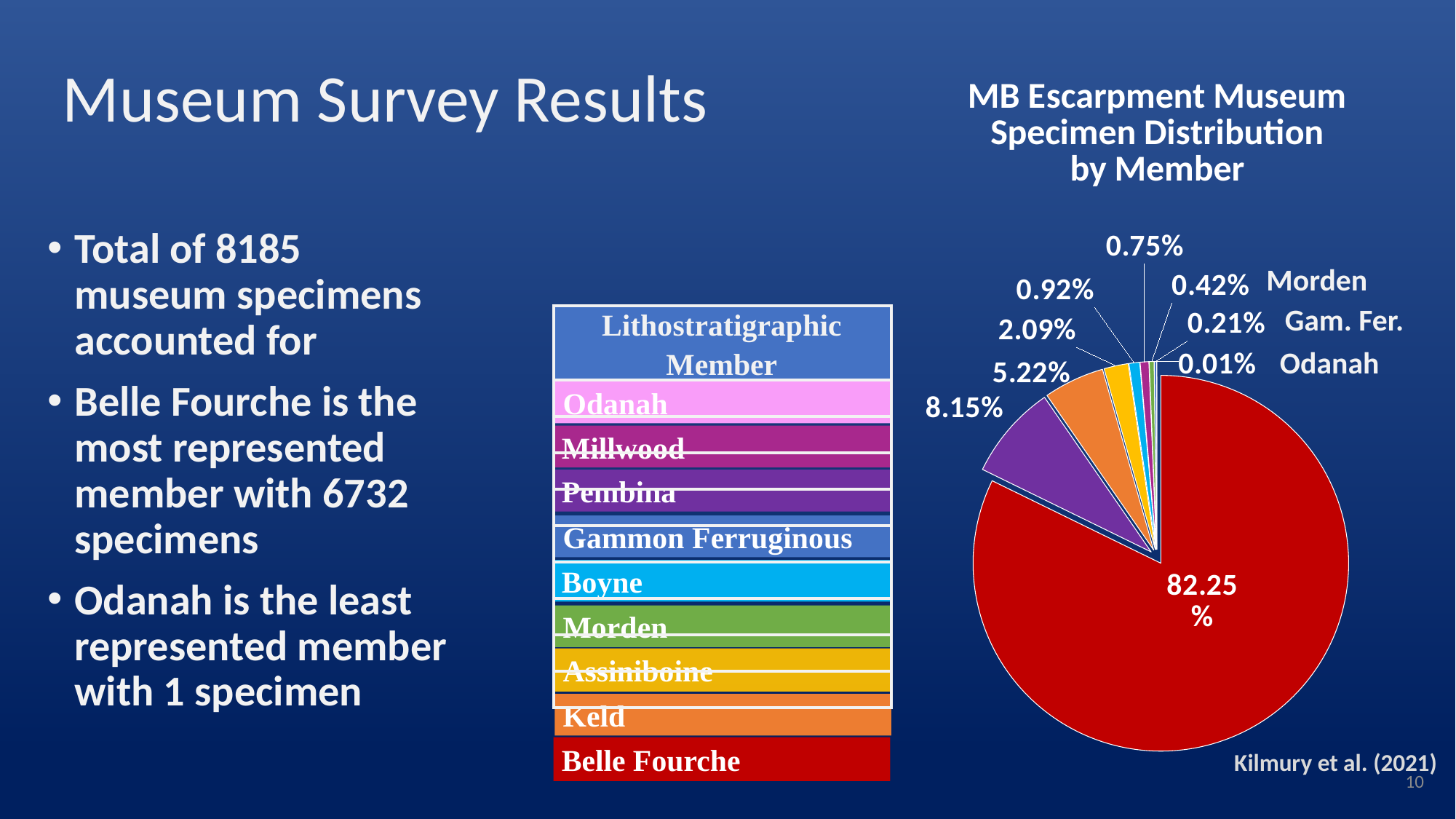

# Museum Survey Results

### Chart: MB Escarpment Museum Specimen Distribution
by Member

| Category |  |
|---|---|
| Belle Fourche | 0.8225 |
| Pembina | 0.0815 |
| Keld | 0.0522 |
| Assiniboine | 0.0209 |
| Boyne | 0.0092 |
| Millwood | 0.0075 |
| Morden | 0.0042 |
| Gammon Ferruginous | 0.0021 |
| Odanah | 0.0001 |
Total of 8185 museum specimens accounted for
Belle Fourche is the most represented member with 6732 specimens
Odanah is the least represented member with 1 specimen

Morden
Gam. Fer.
|  |
| --- |
|  |
|  |
|  |
|  |
|  |
|  |
|  |
|  |
|  |
Lithostratigraphic Member
Odanah
Odanah
Millwood
Pembina
Gammon Ferruginous
Boyne
Morden
Assiniboine
Keld
Belle Fourche
Kilmury et al. (2021)
10